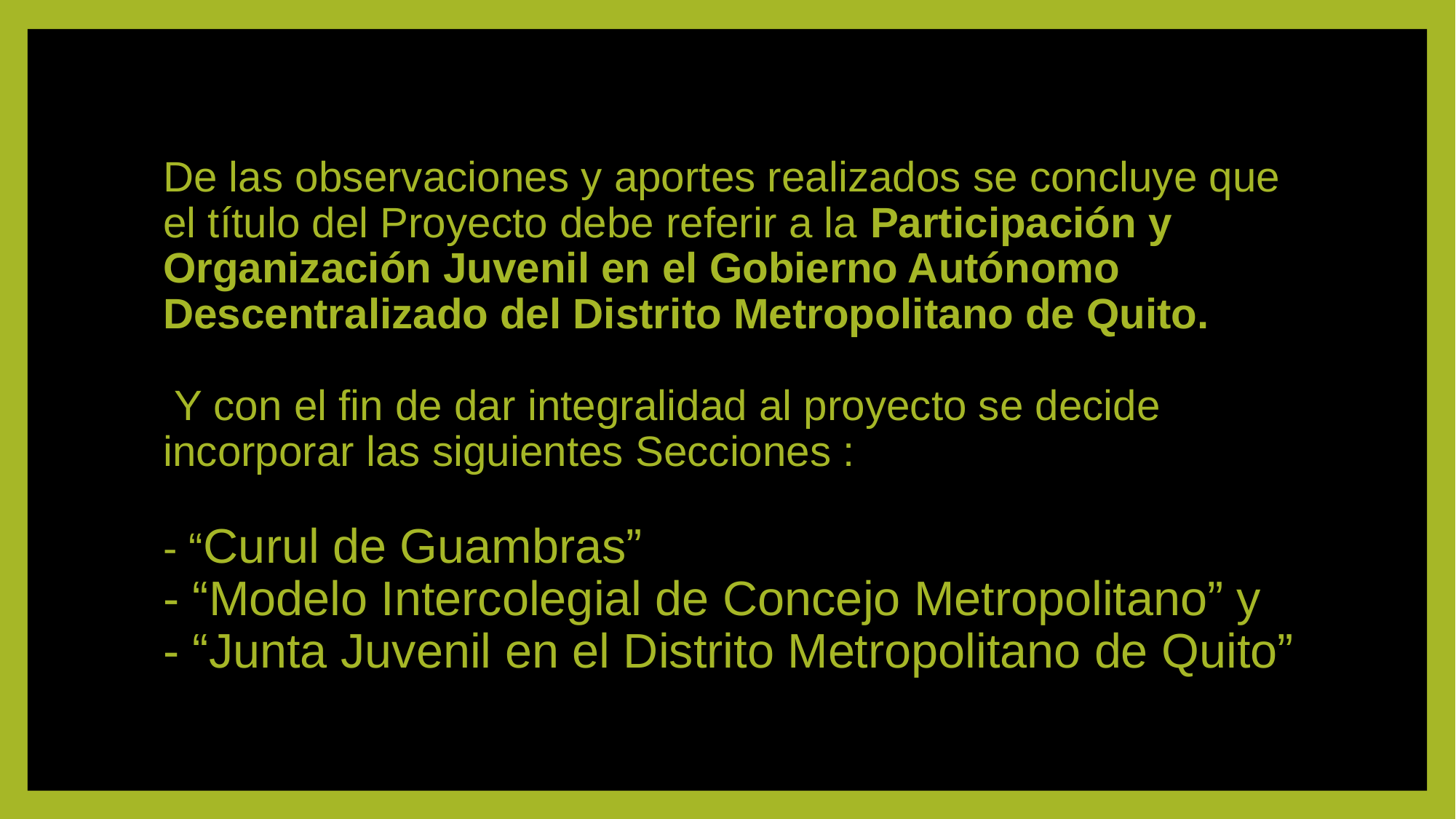

De las observaciones y aportes realizados se concluye que el título del Proyecto debe referir a la Participación y Organización Juvenil en el Gobierno Autónomo Descentralizado del Distrito Metropolitano de Quito.
 Y con el fin de dar integralidad al proyecto se decide incorporar las siguientes Secciones :
- “Curul de Guambras”
- “Modelo Intercolegial de Concejo Metropolitano” y
- “Junta Juvenil en el Distrito Metropolitano de Quito”